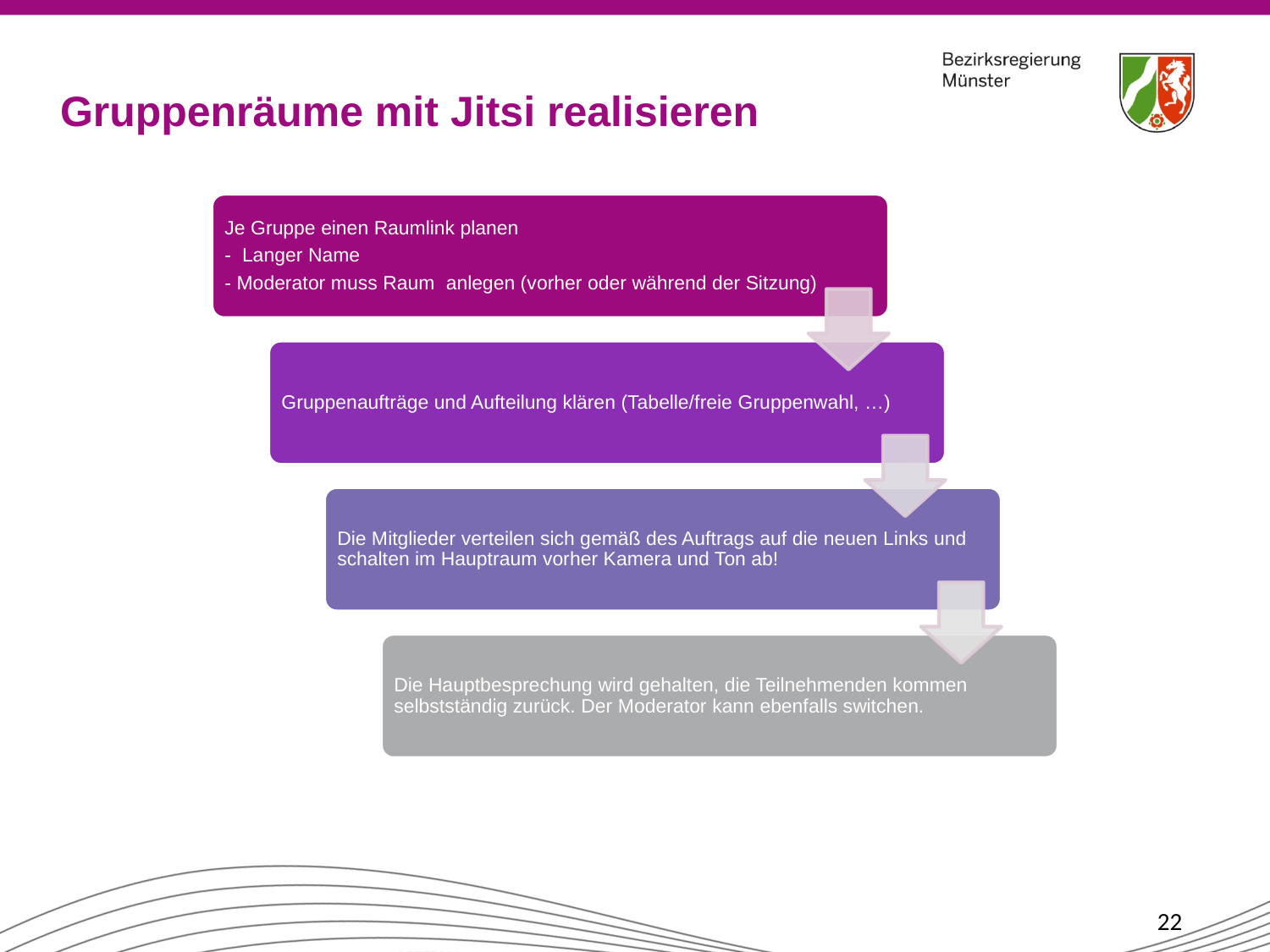

# Gruppenräume mit Jitsi realisieren
Je Gruppe einen Raumlink planen
-  Langer Name
- Moderator muss Raum  anlegen (vorher oder während der Sitzung)
Gruppenaufträge und Aufteilung klären (Tabelle/freie Gruppenwahl, …)
Die Mitglieder verteilen sich gemäß des Auftrags auf die neuen Links und schalten im Hauptraum vorher Kamera und Ton ab!
Die Hauptbesprechung wird gehalten, die Teilnehmenden kommen selbstständig zurück. Der Moderator kann ebenfalls switchen.

22